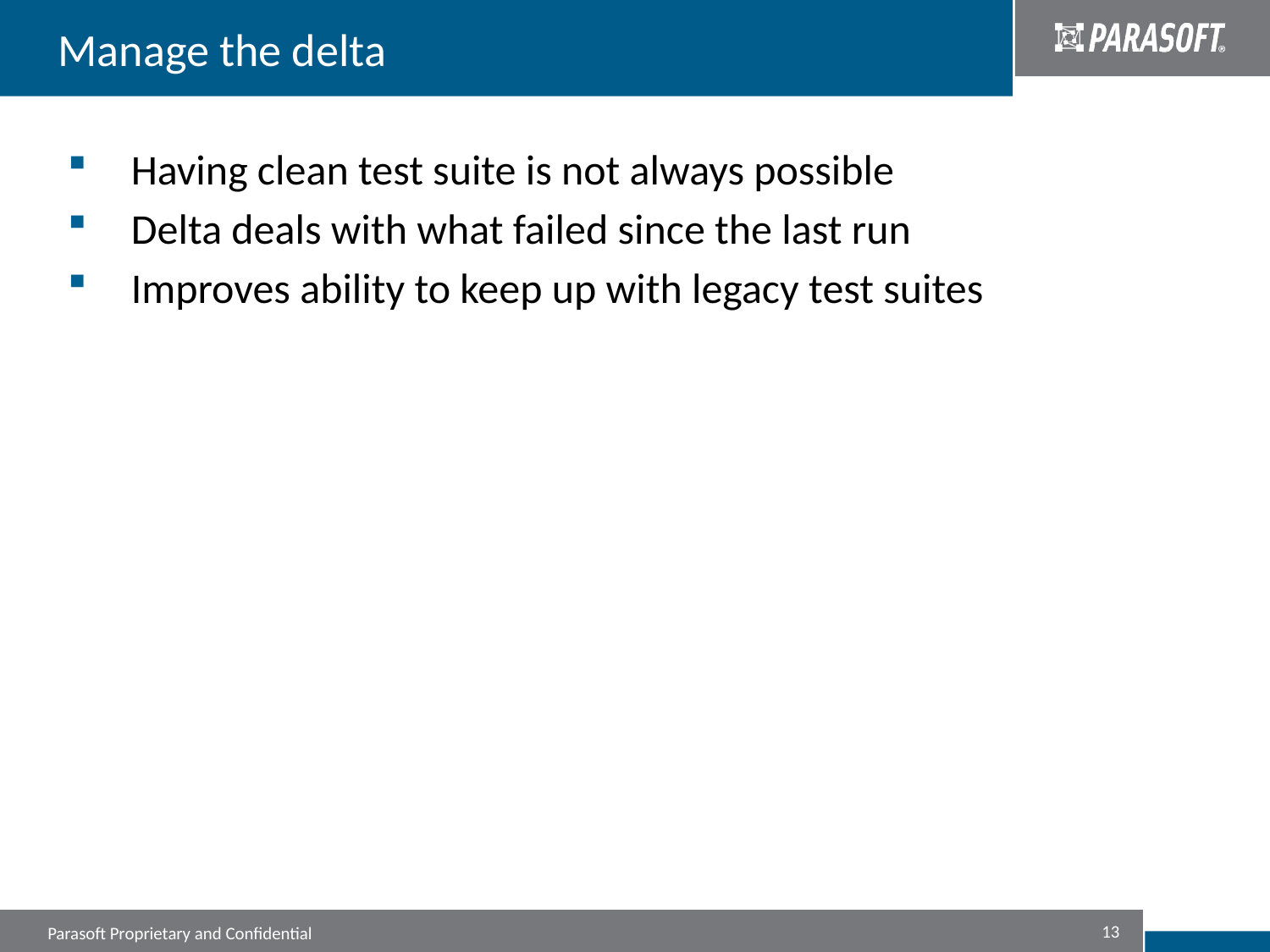

# Manage the delta
Having clean test suite is not always possible
Delta deals with what failed since the last run
Improves ability to keep up with legacy test suites
13
Parasoft Proprietary and Confidential